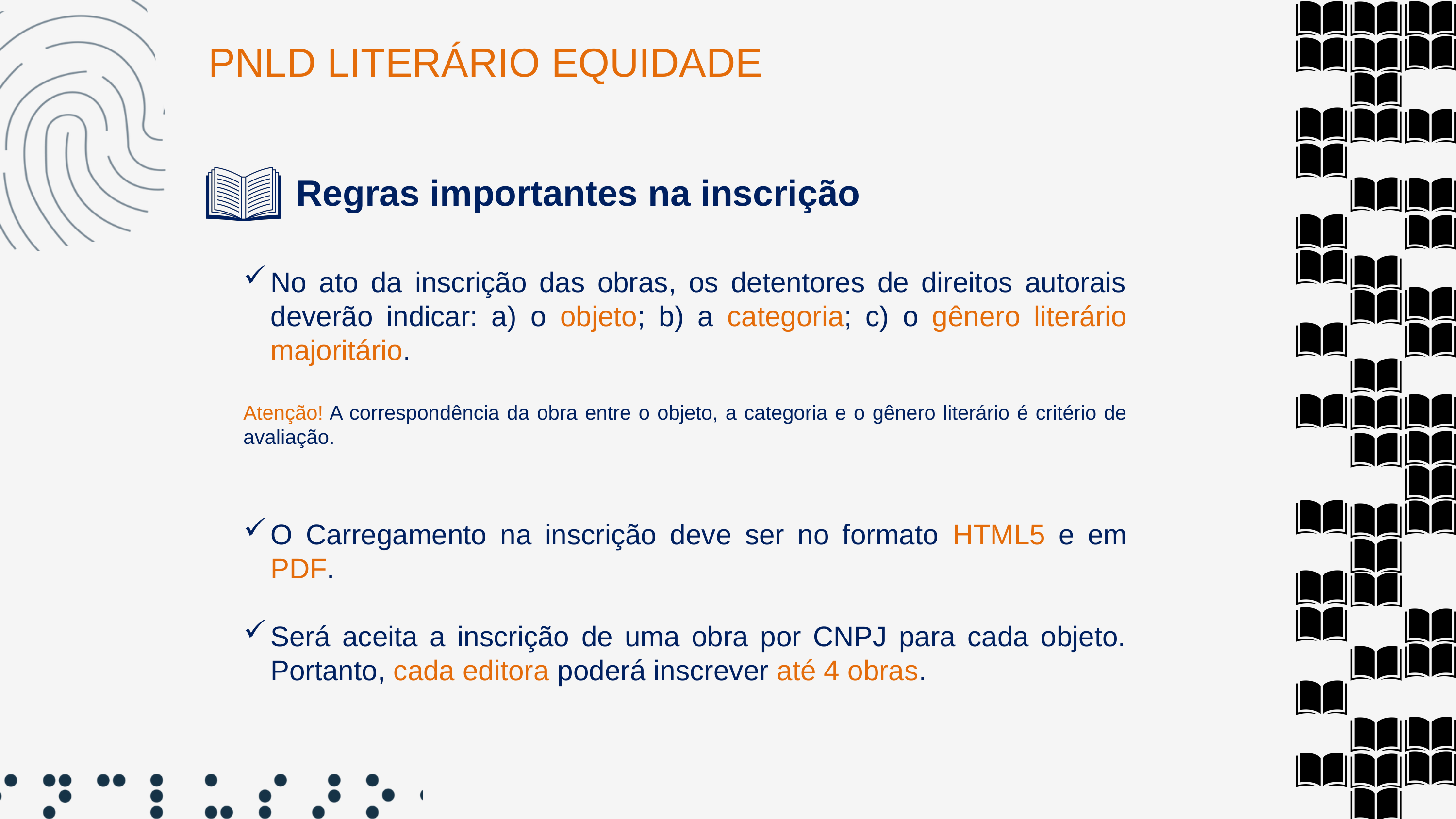

PNLD LITERÁRIO EQUIDADE

Regras importantes na inscrição

No ato da inscrição das obras, os detentores de direitos autorais deverão indicar: a) o objeto; b) a categoria; c) o gênero literário majoritário.

Atenção! A correspondência da obra entre o objeto, a categoria e o gênero literário é critério de avaliação.

O Carregamento na inscrição deve ser no formato HTML5 e em PDF.

Será aceita a inscrição de uma obra por CNPJ para cada objeto. Portanto, cada editora poderá inscrever até 4 obras.